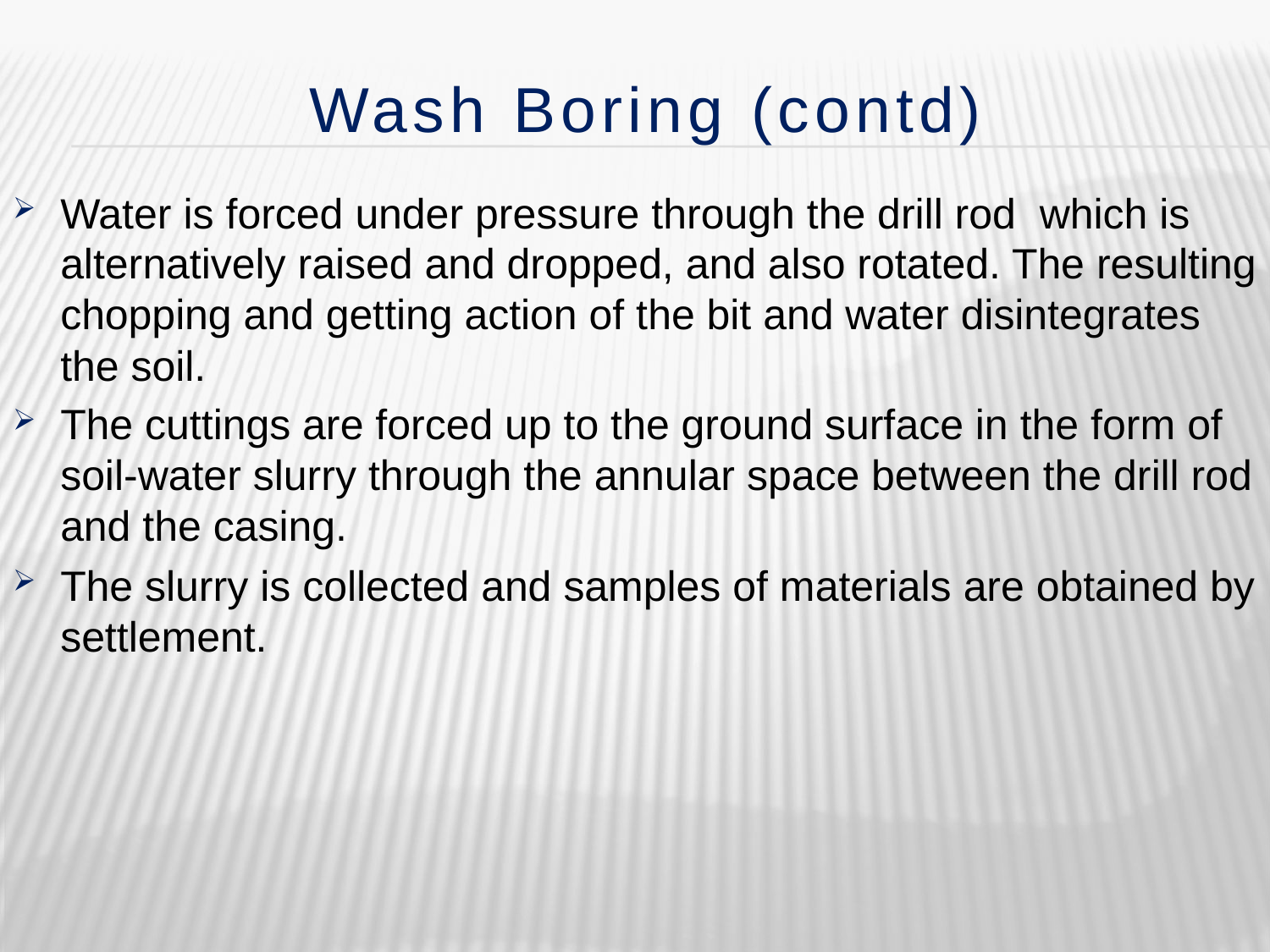

# Wash Boring (contd)
Water is forced under pressure through the drill rod  which is alternatively raised and dropped, and also rotated. The resulting chopping and getting action of the bit and water disintegrates the soil.
The cuttings are forced up to the ground surface in the form of soil-water slurry through the annular space between the drill rod and the casing.
The slurry is collected and samples of materials are obtained by settlement.